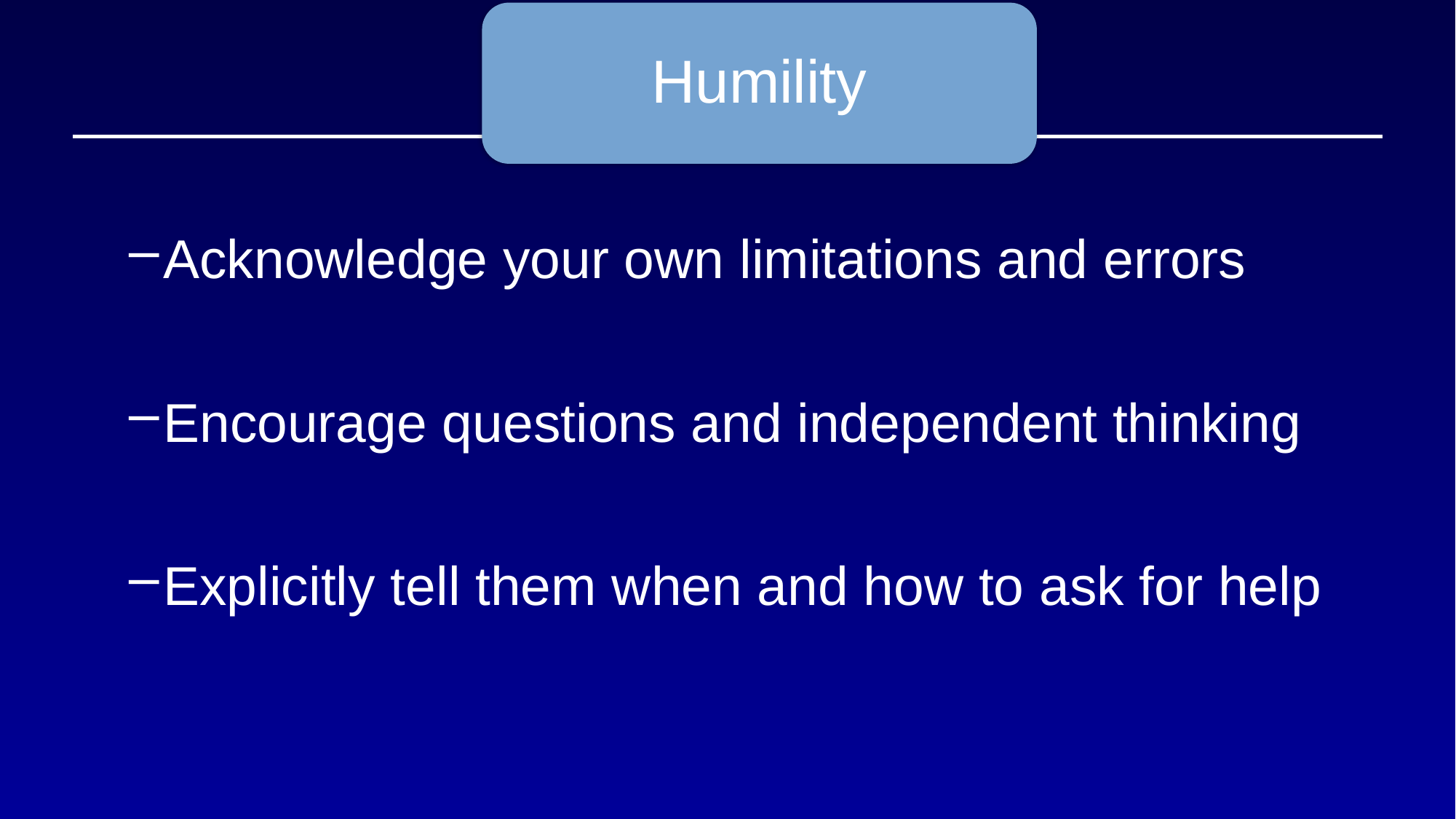

Humility
Acknowledge your own limitations and errors

Encourage questions and independent thinking

Explicitly tell them when and how to ask for help